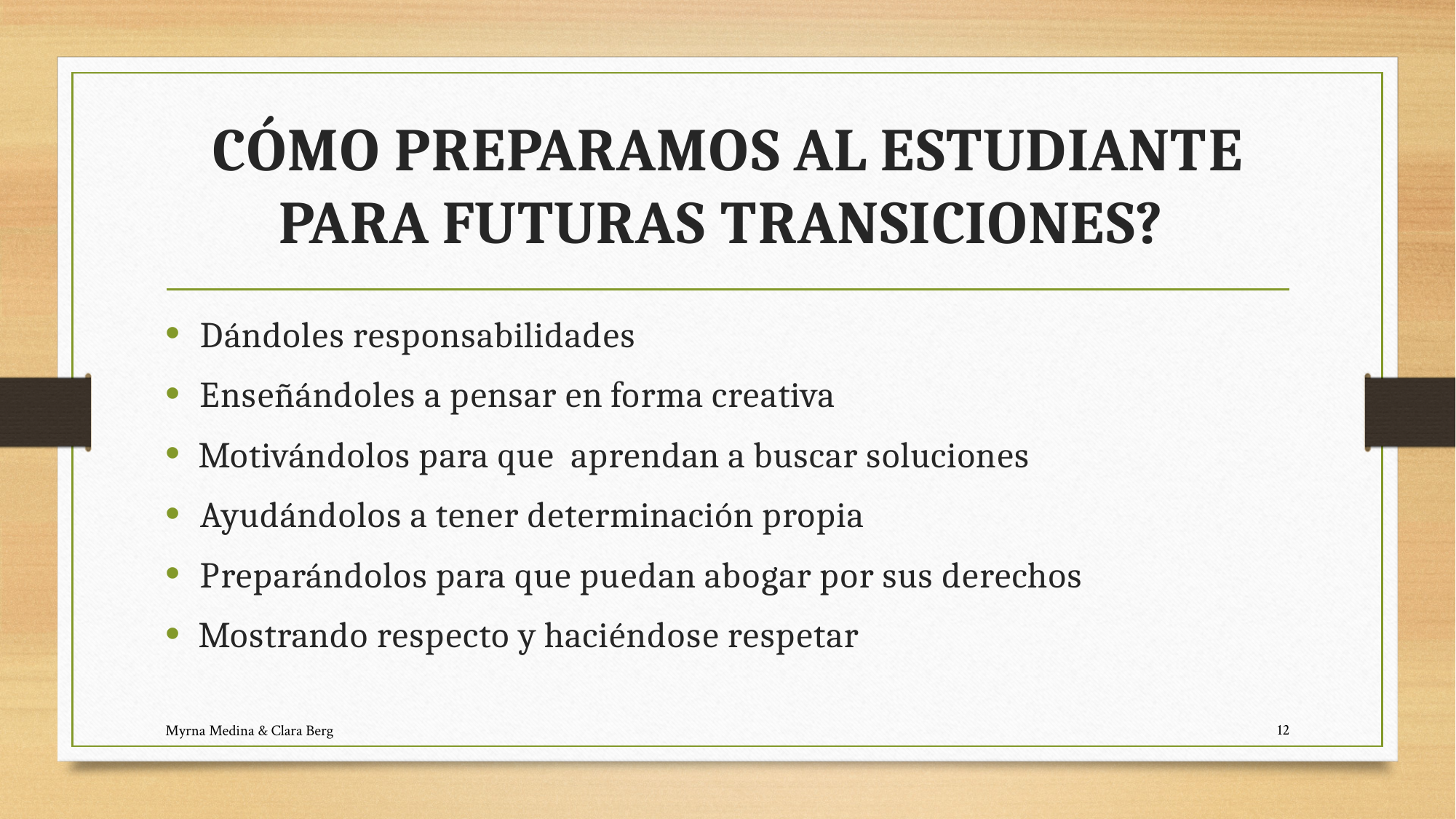

# CÓMO PREPARAMOS AL ESTUDIANTE PARA FUTURAS TRANSICIONES?
Dándoles responsabilidades
Enseñándoles a pensar en forma creativa
Motivándolos para que  aprendan a buscar soluciones
Ayudándolos a tener determinación propia
Preparándolos para que puedan abogar por sus derechos
Mostrando respecto y haciéndose respetar
Myrna Medina & Clara Berg
12